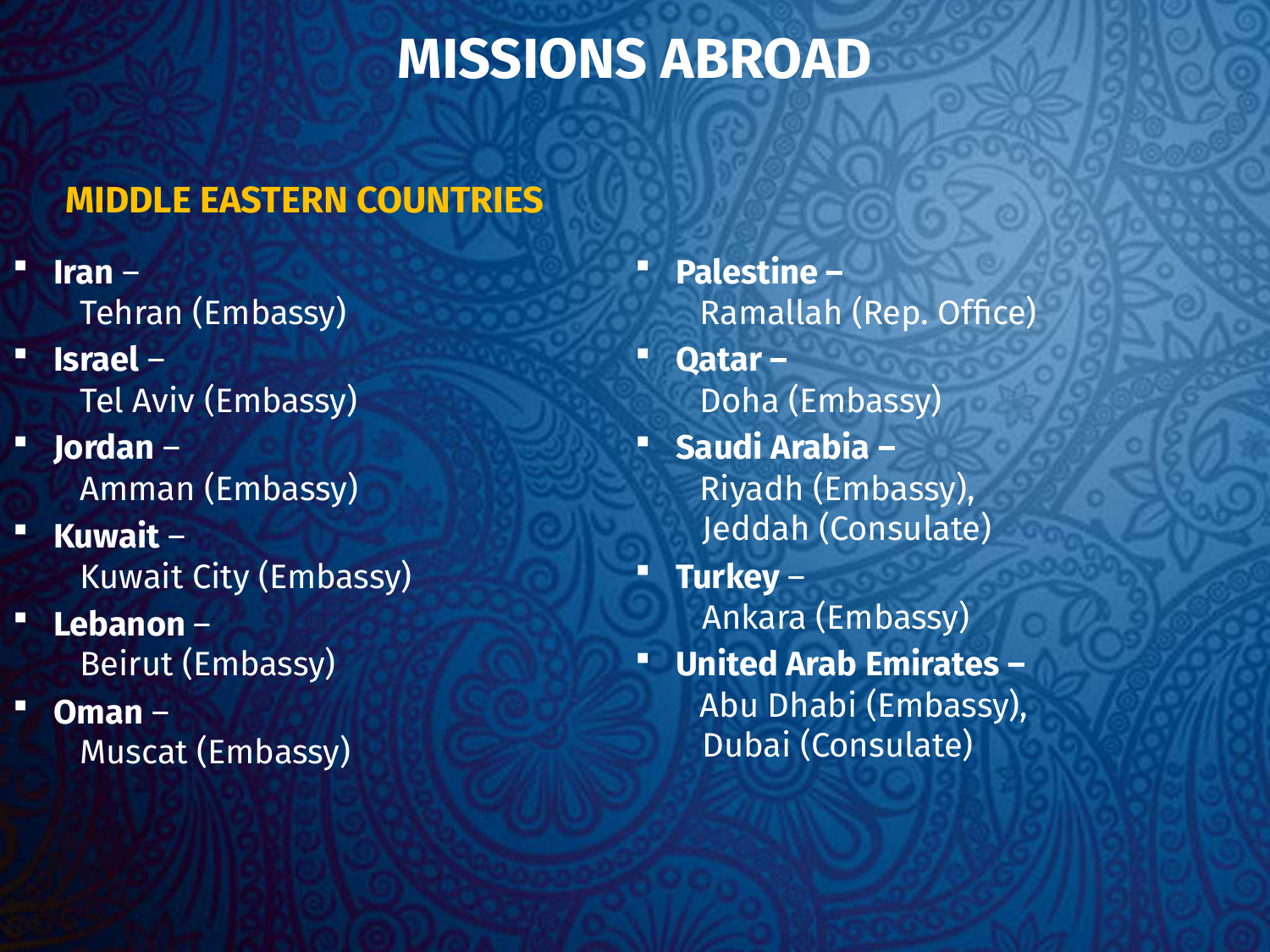

# MISSIONS ABROAD
MIDDLE EASTERN COUNTRIES
Iran –
   Tehran (Embassy)
Israel –
   Tel Aviv (Embassy)
Jordan –
   Amman (Embassy)
Kuwait –
   Kuwait City (Embassy)
Lebanon –
   Beirut (Embassy)
Oman –
   Muscat (Embassy)
Palestine –
   Ramallah (Rep. Office)
Qatar –
   Doha (Embassy)
Saudi Arabia –
   Riyadh (Embassy),
   Jeddah (Consulate)
Turkey –
   Ankara (Embassy)
United Arab Emirates –
   Abu Dhabi (Embassy),
   Dubai (Consulate)